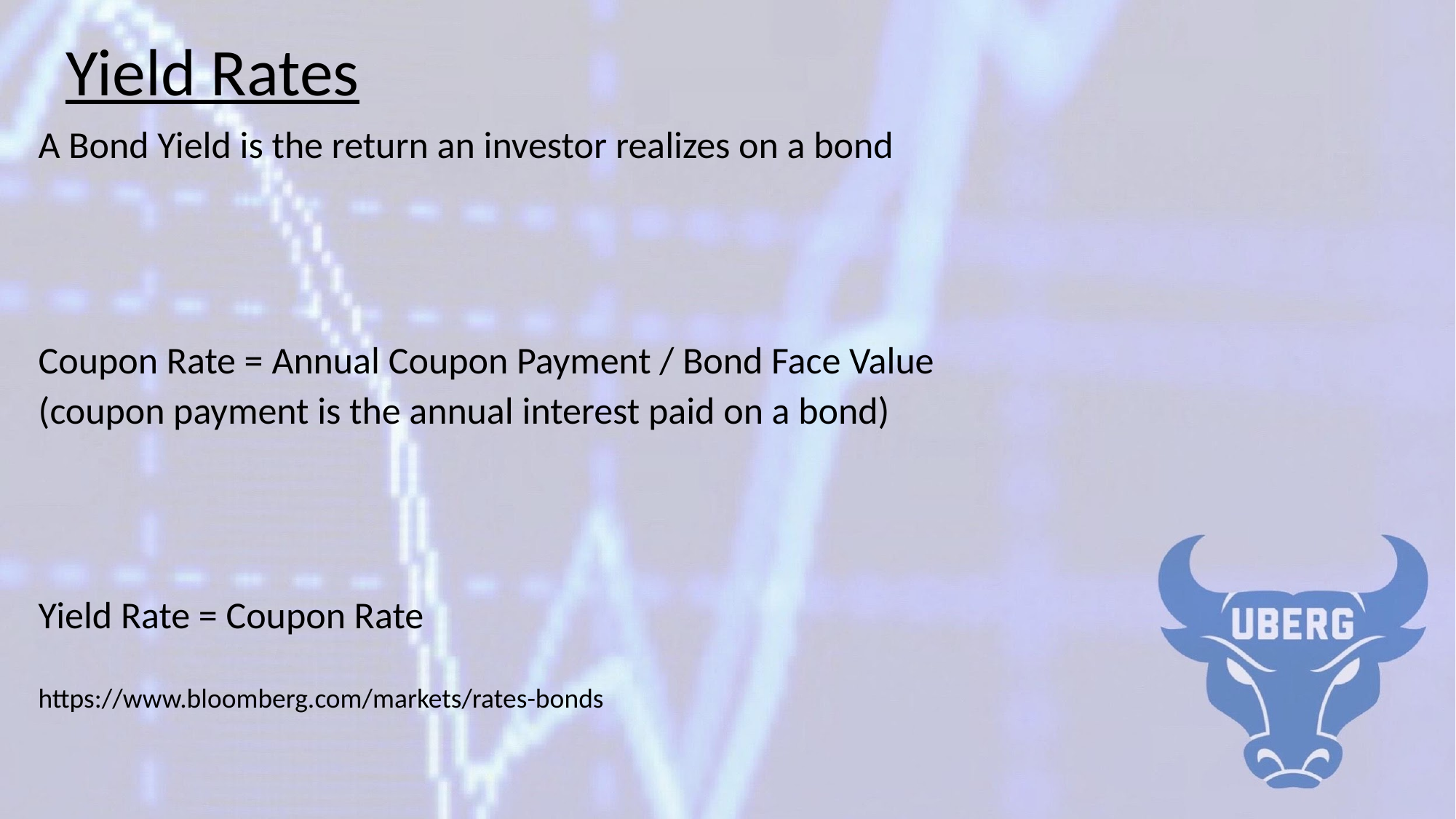

# Yield Rates
A Bond Yield is the return an investor realizes on a bond

Coupon Rate = Annual Coupon Payment / Bond Face Value
(coupon payment is the annual interest paid on a bond)

Yield Rate = Coupon Rate

https://www.bloomberg.com/markets/rates-bonds